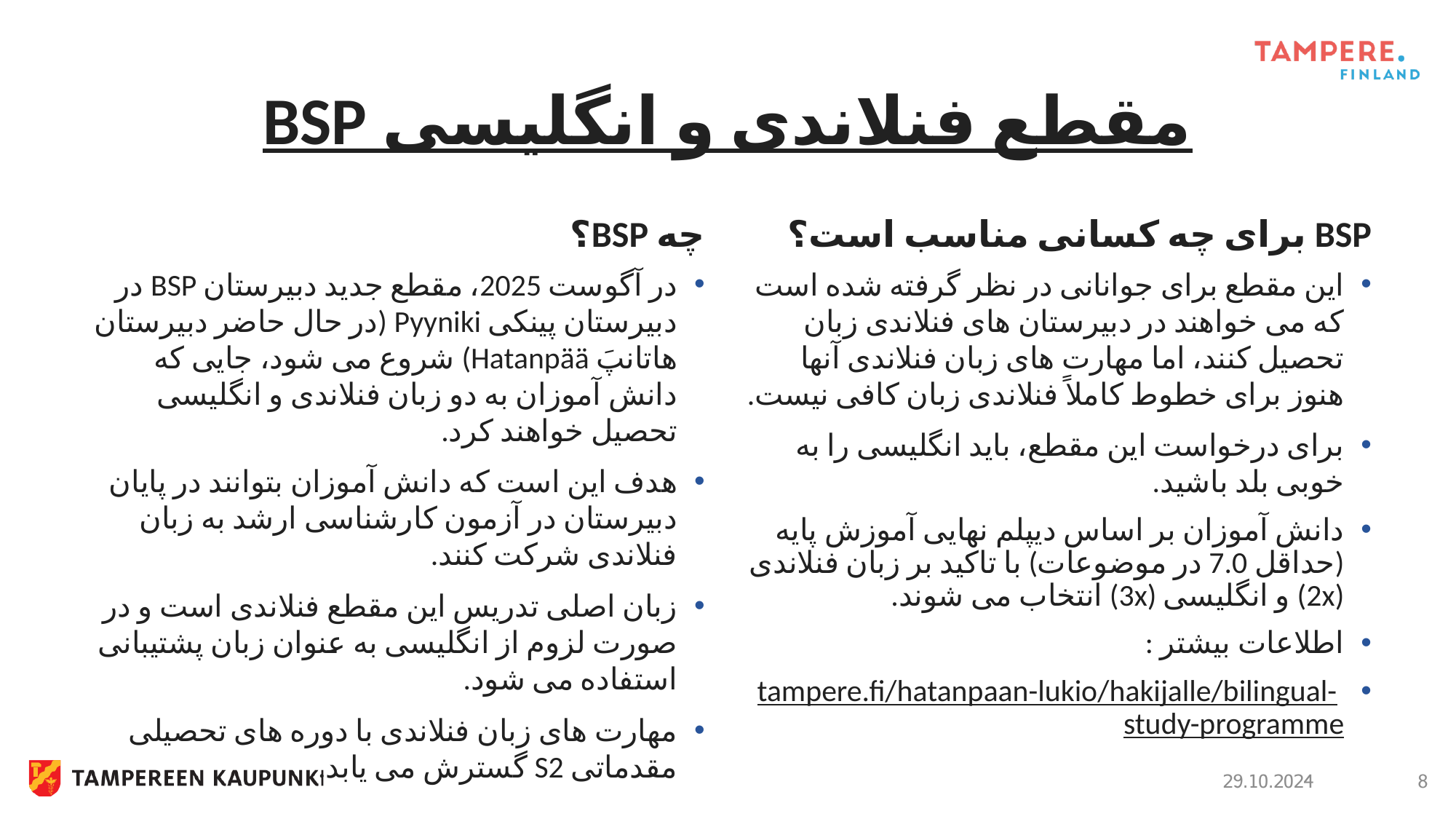

# مقطع فنلاندی و انگلیسی BSP
چه BSP؟
BSP برای چه کسانی مناسب است؟
در آگوست 2025، مقطع جدید دبیرستان BSP در دبیرستان پینکی Pyyniki (در حال حاضر دبیرستان هاتانپَ Hatanpää) شروع می شود، جایی که دانش آموزان به دو زبان فنلاندی و انگلیسی تحصیل خواهند کرد.
هدف این است که دانش آموزان بتوانند در پایان دبیرستان در آزمون کارشناسی ارشد به زبان فنلاندی شرکت کنند.
زبان اصلی تدریس این مقطع فنلاندی است و در صورت لزوم از انگلیسی به عنوان زبان پشتیبانی استفاده می شود.
مهارت های زبان فنلاندی با دوره های تحصیلی مقدماتی S2 گسترش می یابد.
این مقطع برای جوانانی در نظر گرفته شده است که می خواهند در دبیرستان های فنلاندی زبان تحصیل کنند، اما مهارت های زبان فنلاندی آنها هنوز برای خطوط کاملاً فنلاندی زبان کافی نیست.
برای درخواست اين مقطع، باید انگلیسی را به خوبی بلد باشید.
دانش آموزان بر اساس دیپلم نهایی آموزش پایه (حداقل 7.0 در موضوعات) با تاکید بر زبان فنلاندی (2x) و انگلیسی (3x) انتخاب می شوند.
اطلاعات بيشتر :
 tampere.fi/hatanpaan-lukio/hakijalle/bilingual-study-programme
29.10.2024
8